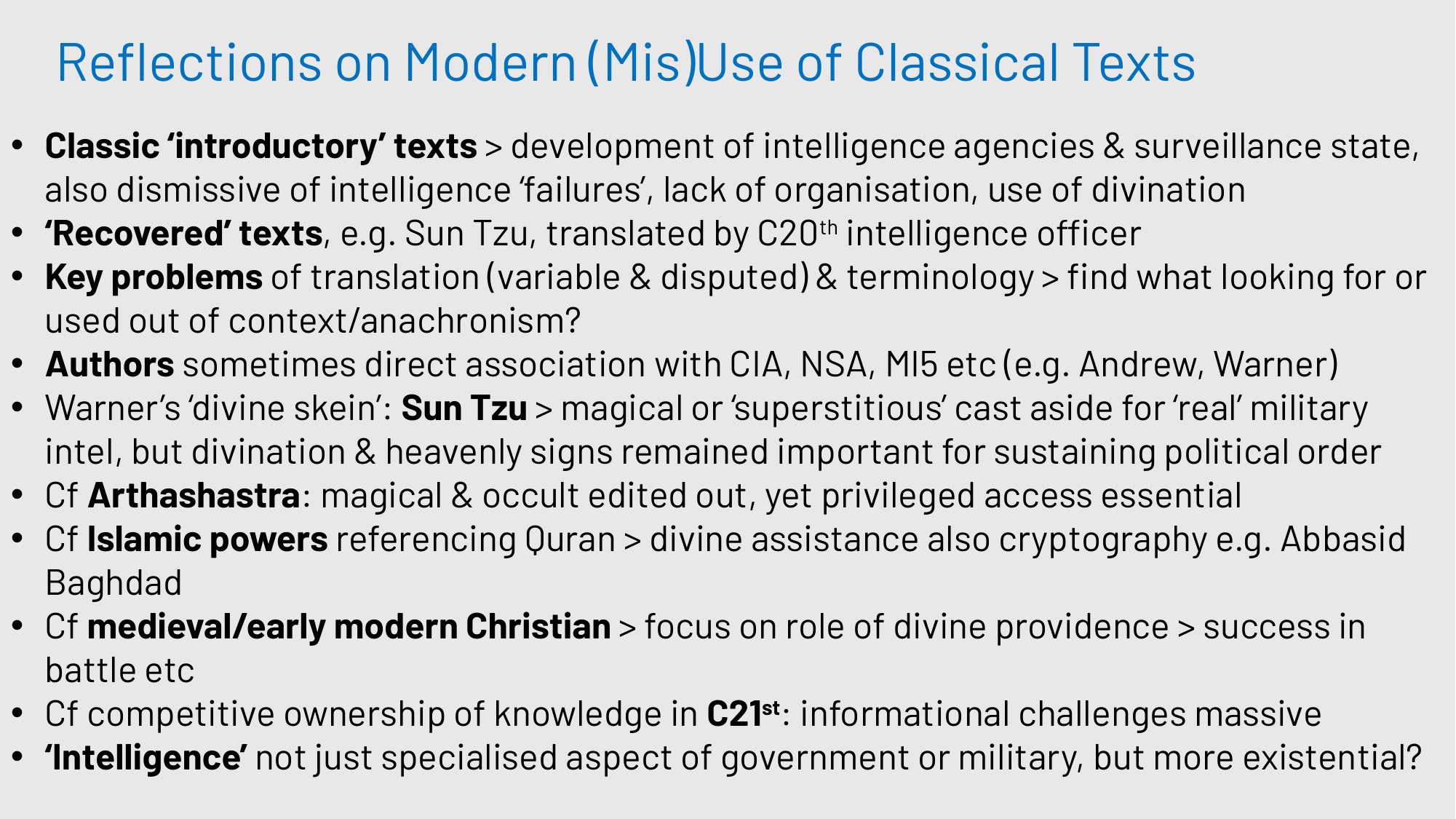

# Reflections on Modern (Mis)Use of Classical Texts
Classic ‘introductory’ texts > development of intelligence agencies & surveillance state, also dismissive of intelligence ‘failures’, lack of organisation, use of divination
‘Recovered’ texts, e.g. Sun Tzu, translated by C20th intelligence officer
Key problems of translation (variable & disputed) & terminology > find what looking for or used out of context/anachronism?
Authors sometimes direct association with CIA, NSA, MI5 etc (e.g. Andrew, Warner)
Warner’s ‘divine skein’: Sun Tzu > magical or ‘superstitious’ cast aside for ‘real’ military intel, but divination & heavenly signs remained important for sustaining political order
Cf Arthashastra: magical & occult edited out, yet privileged access essential
Cf Islamic powers referencing Quran > divine assistance also cryptography e.g. Abbasid Baghdad
Cf medieval/early modern Christian > focus on role of divine providence > success in battle etc
Cf competitive ownership of knowledge in C21st: informational challenges massive
‘Intelligence’ not just specialised aspect of government or military, but more existential?